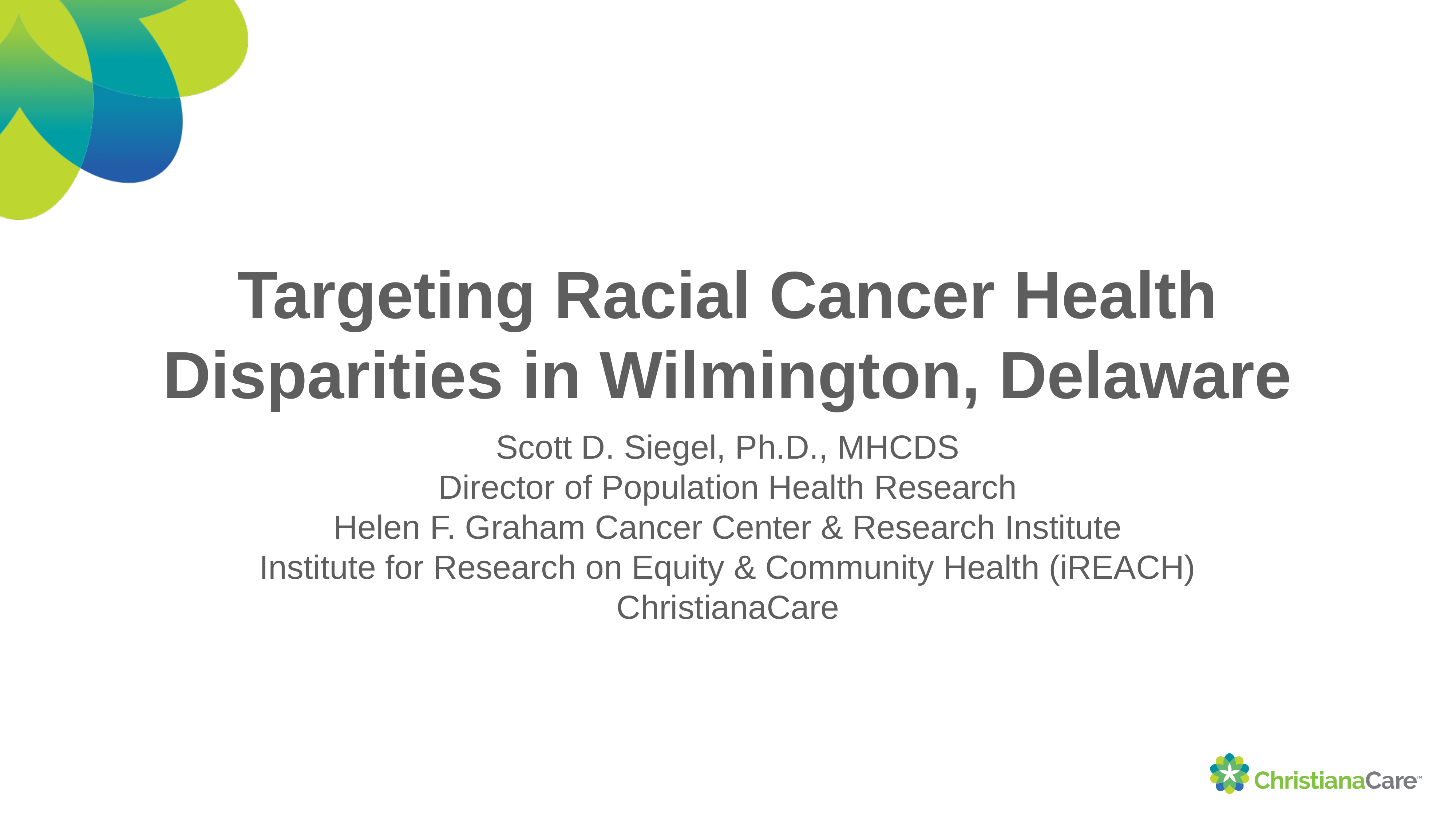

# Targeting Racial Cancer Health Disparities in Wilmington, Delaware
Scott D. Siegel, Ph.D., MHCDS
Director of Population Health Research
Helen F. Graham Cancer Center & Research Institute
Institute for Research on Equity & Community Health (iREACH)
ChristianaCare